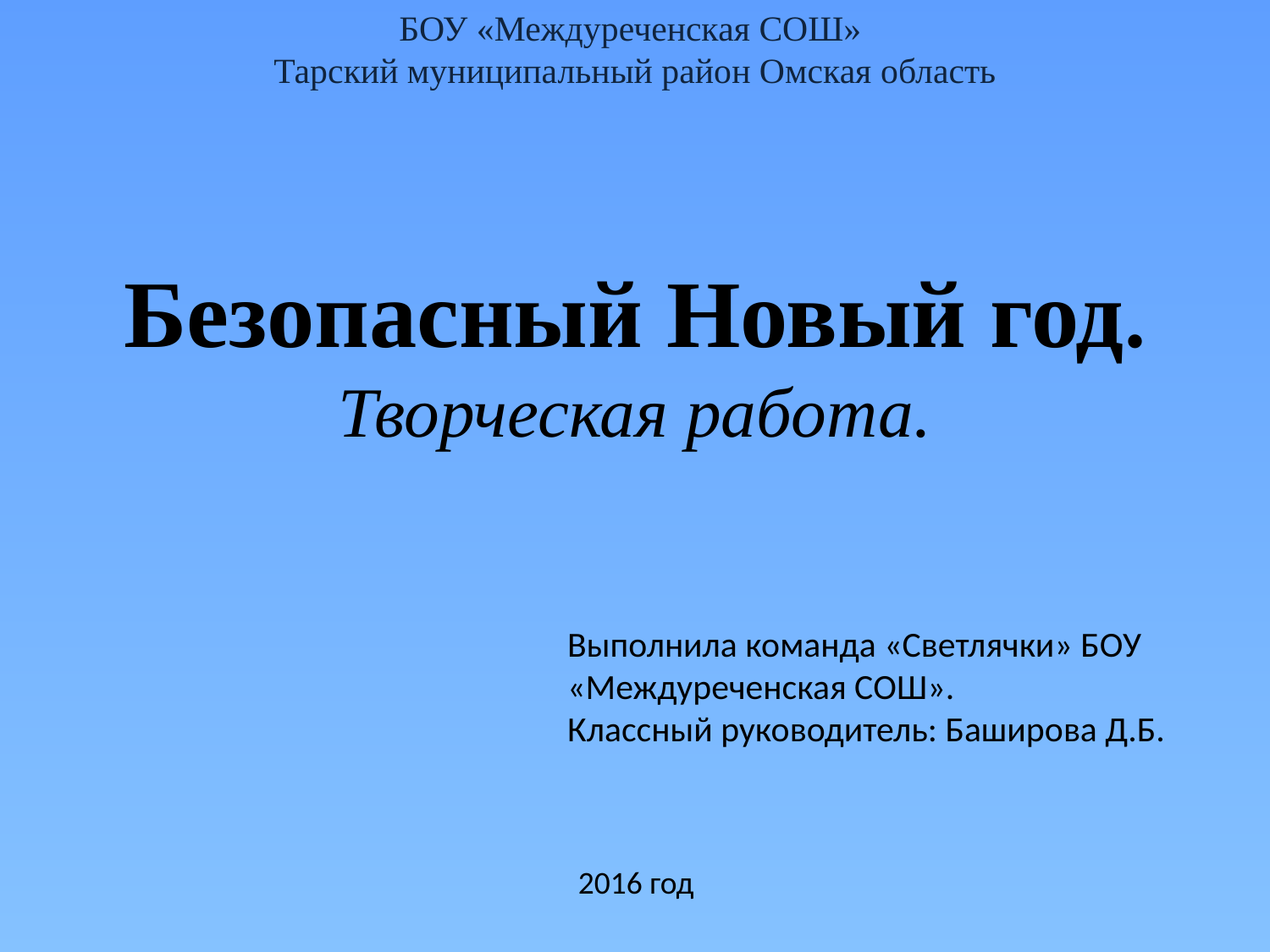

БОУ «Междуреченская СОШ»
Тарский муниципальный район Омская область
Безопасный Новый год.
Творческая работа.
Выполнила команда «Светлячки» БОУ «Междуреченская СОШ».
Классный руководитель: Баширова Д.Б.
2016 год